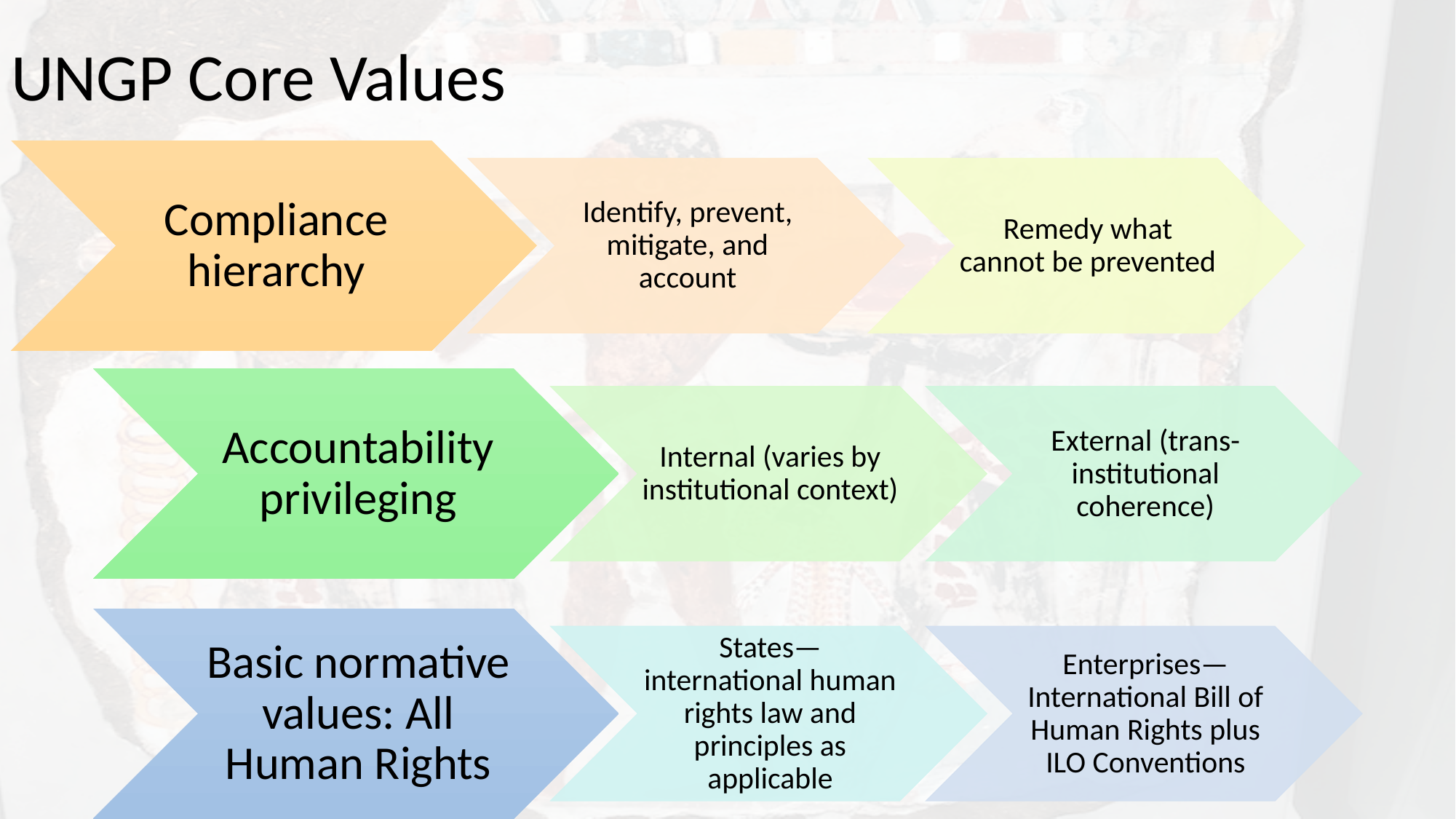

# UNGP Core Values
Compliance hierarchy
Identify, prevent, mitigate, and account
Remedy what cannot be prevented
Accountability privileging
Internal (varies by institutional context)
External (trans-institutional coherence)
Basic normative values: All Human Rights
States—international human rights law and principles as applicable
Enterprises—International Bill of Human Rights plus ILO Conventions